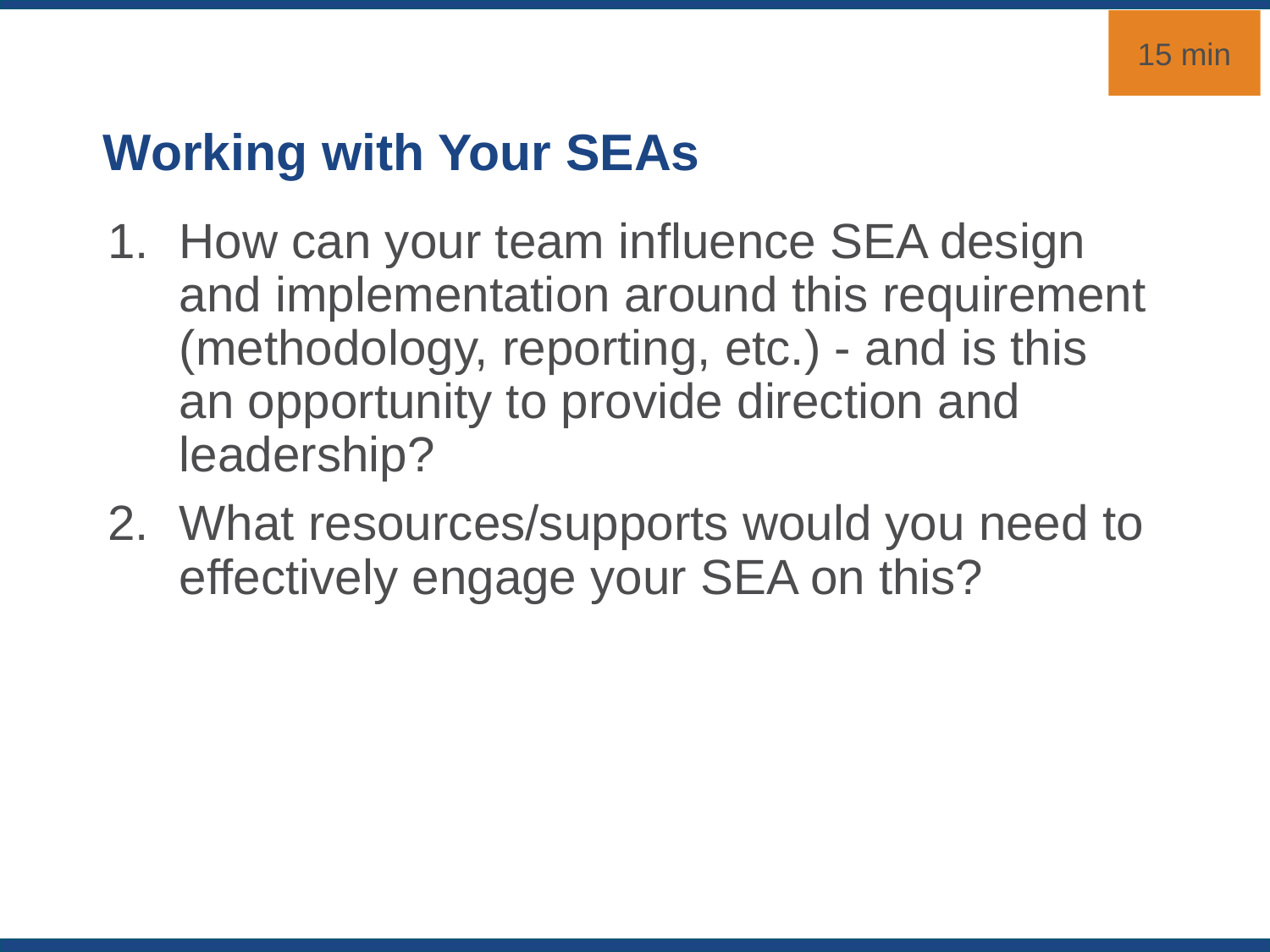

15 min
# Working with Your SEAs
How can your team influence SEA design and implementation around this requirement (methodology, reporting, etc.) - and is this an opportunity to provide direction and leadership?
What resources/supports would you need to effectively engage your SEA on this?